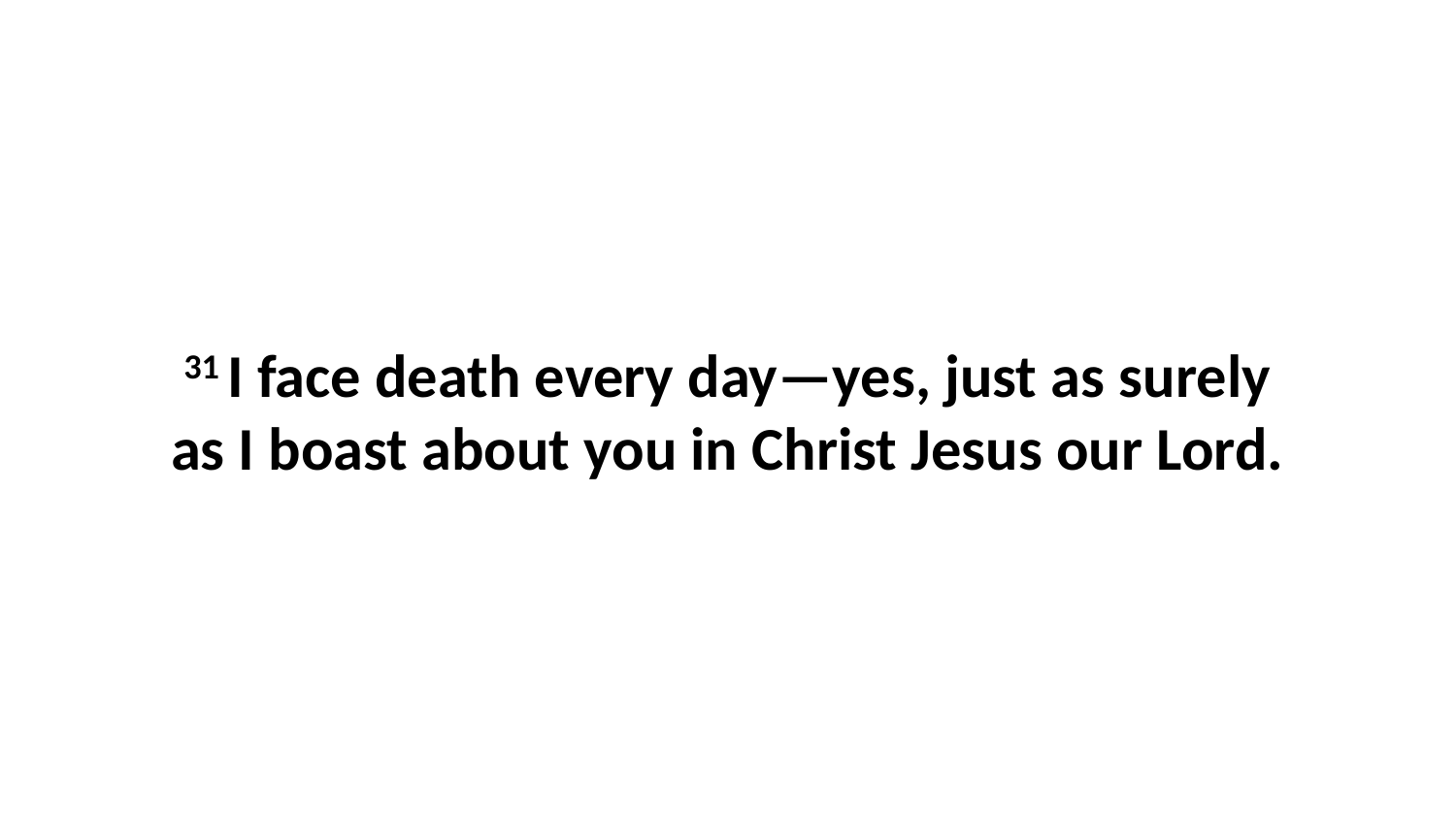

31 I face death every day—yes, just as surely as I boast about you in Christ Jesus our Lord.